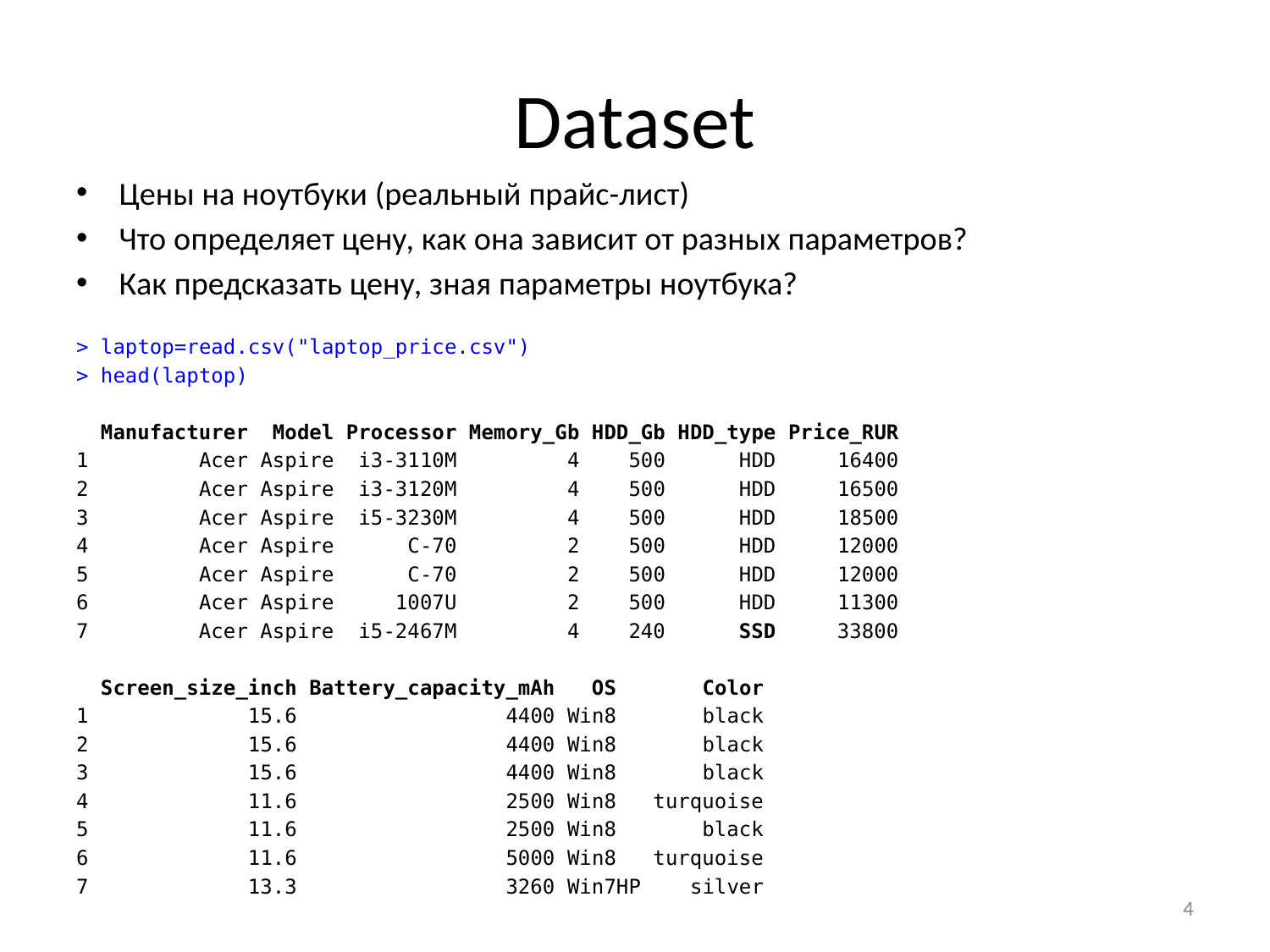

# Dataset
Цены на ноутбуки (реальный прайс-лист)
Что определяет цену, как она зависит от разных параметров?
Как предсказать цену, зная параметры ноутбука?

> laptop=read.csv("laptop_price.csv")
> head(laptop)

  Manufacturer  Model Processor Memory_Gb HDD_Gb HDD_type Price_RUR
1         Acer Aspire  i3-3110M         4    500      HDD     16400
2         Acer Aspire  i3-3120M         4    500      HDD     16500
3         Acer Aspire  i5-3230M         4    500      HDD     18500
4         Acer Aspire      С-70         2    500      HDD     12000
5         Acer Aspire      С-70         2    500      HDD     12000
6         Acer Aspire     1007U         2    500      HDD     11300
7         Acer Aspire  i5-2467M         4    240      SSD     33800

  Screen_size_inch Battery_capacity_mAh   OS       Color
1             15.6                 4400 Win8       black
2             15.6                 4400 Win8       black
3             15.6                 4400 Win8       black
4             11.6                 2500 Win8   turquoise
5             11.6                 2500 Win8       black
6             11.6                 5000 Win8   turquoise
7             13.3                 3260 Win7HP    silver

4